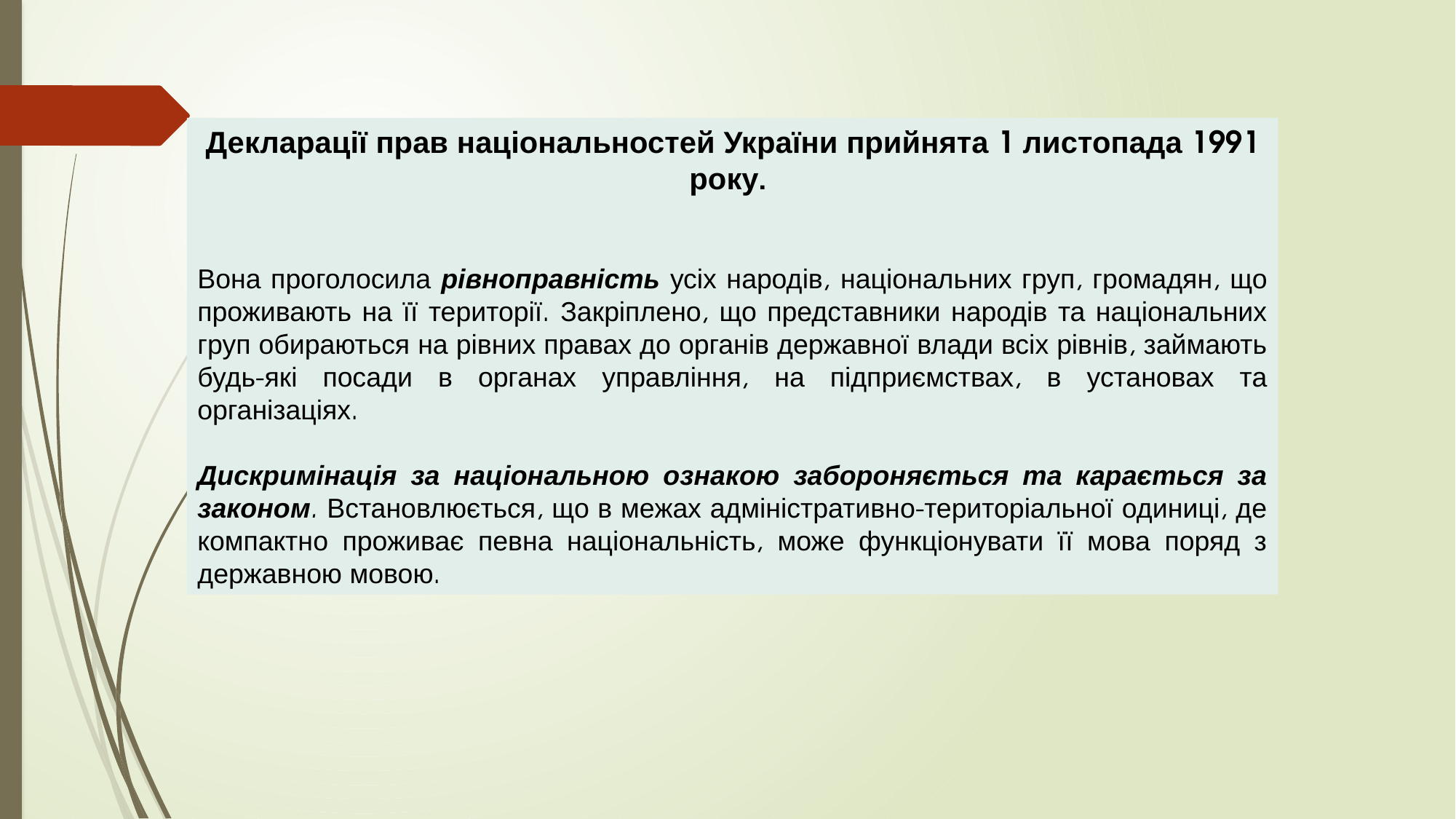

Декларації прав національностей України прийнята 1 листопада 1991 року.

Вона проголосила рівноправність усіх народів, національних груп, громадян, що проживають на її території. Закріплено, що представники народів та національних груп обираються на рівних правах до органів державної влади всіх рівнів, займають будь-які посади в органах управління, на підприємствах, в установах та організаціях.

Дискримінація за національною ознакою забороняється та карається за законом. Встановлюється, що в межах адміністративно-територіальної одиниці, де компактно проживає певна національність, може функціонувати її мова поряд з державною мовою.